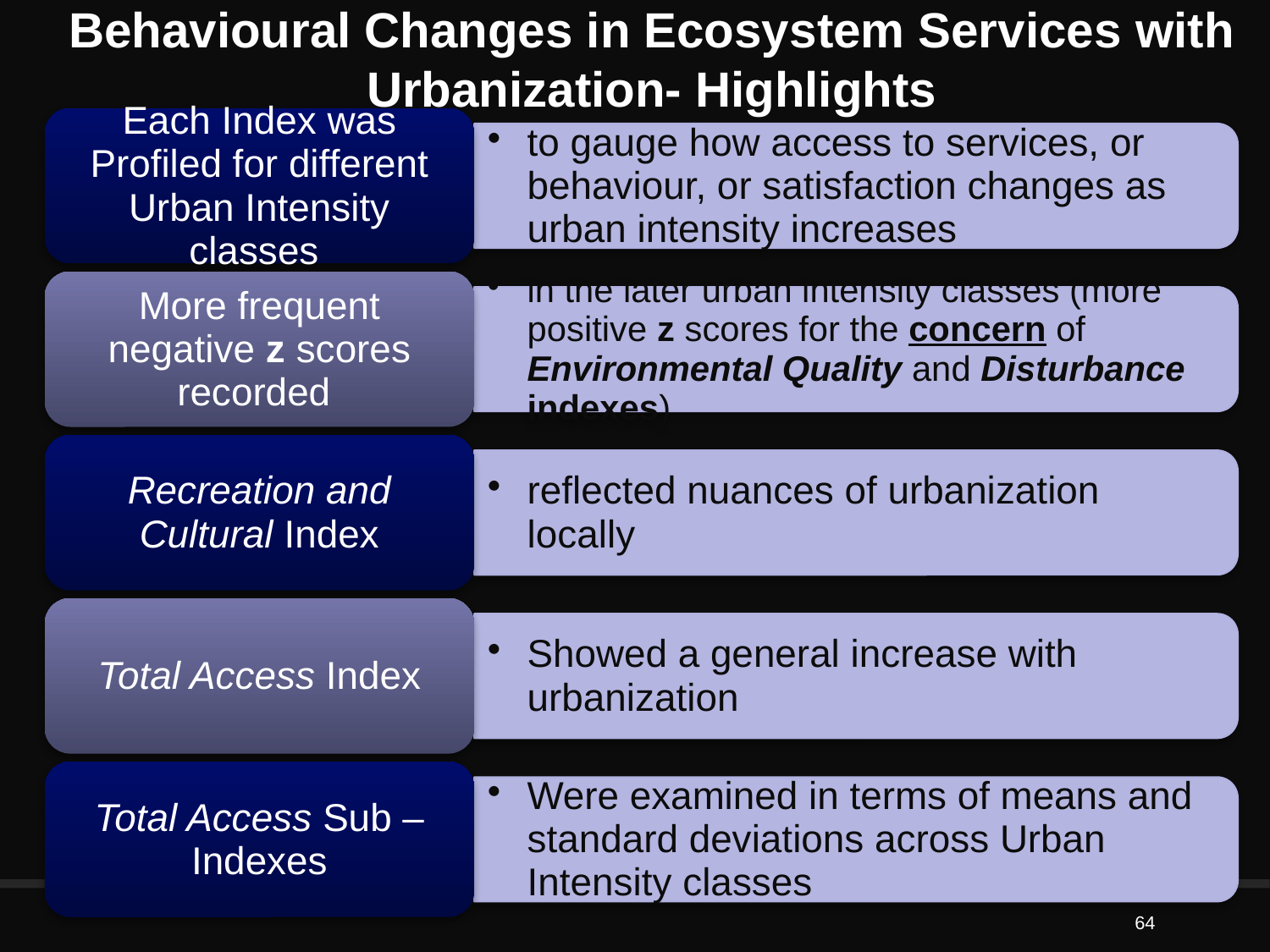

Behavioural Changes in Ecosystem Services with Urbanization- Highlights
Each Index was Profiled for different Urban Intensity classes
More frequent negative z scores recorded
in the later urban intensity classes (more positive z scores for the concern of Environmental Quality and Disturbance indexes)
Recreation and Cultural Index
reflected nuances of urbanization locally
Total Access Index
to gauge how access to services, or behaviour, or satisfaction changes as urban intensity increases
Showed a general increase with urbanization
Total Access Sub – Indexes
Were examined in terms of means and standard deviations across Urban Intensity classes
64